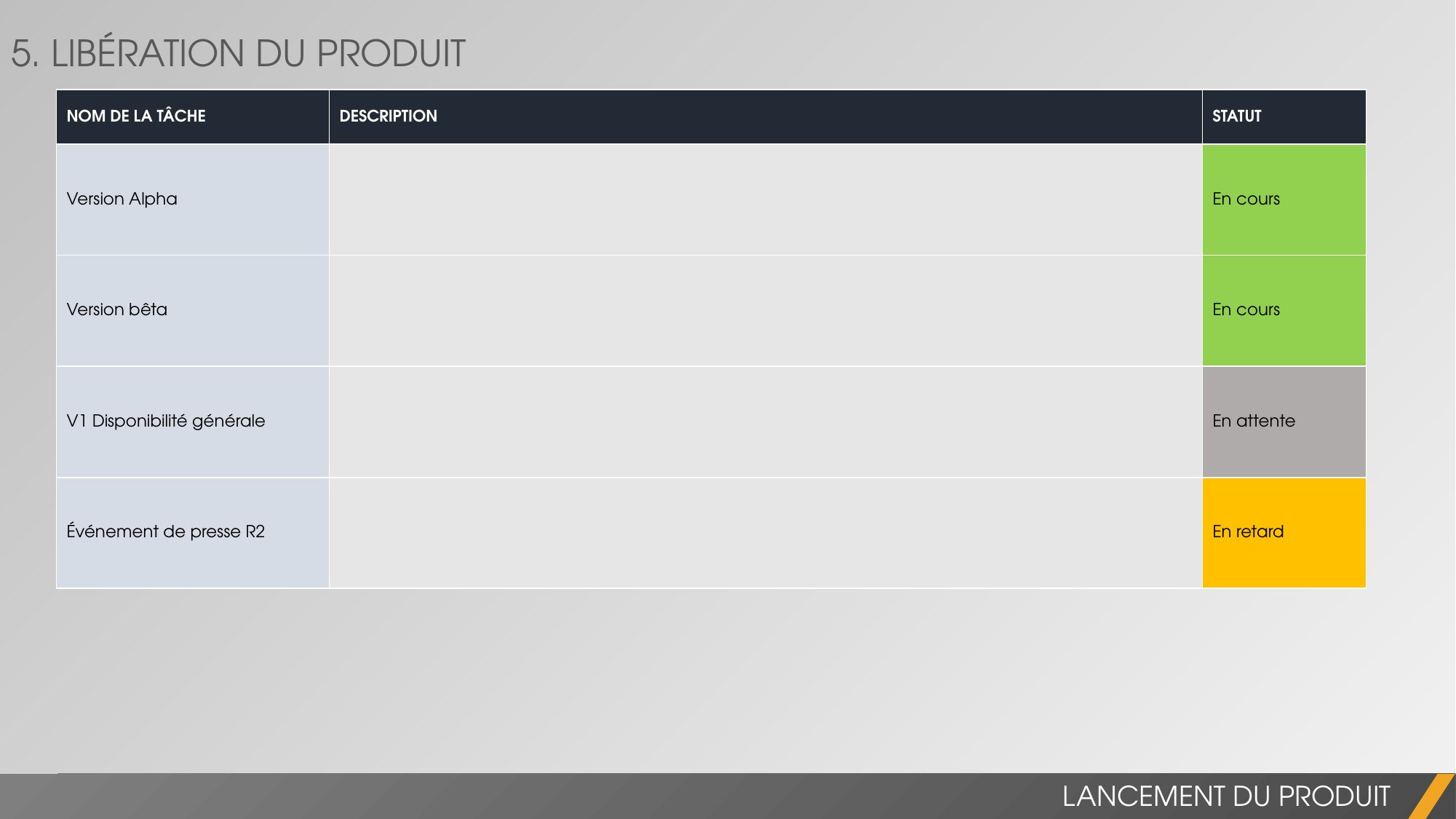

5. LIBÉRATION DU PRODUIT
| NOM DE LA TÂCHE | DESCRIPTION | STATUT |
| --- | --- | --- |
| Version Alpha |  | En cours |
| Version bêta |  | En cours |
| V1 Disponibilité générale |  | En attente |
| Événement de presse R2 |  | En retard |
LANCEMENT DU PRODUIT